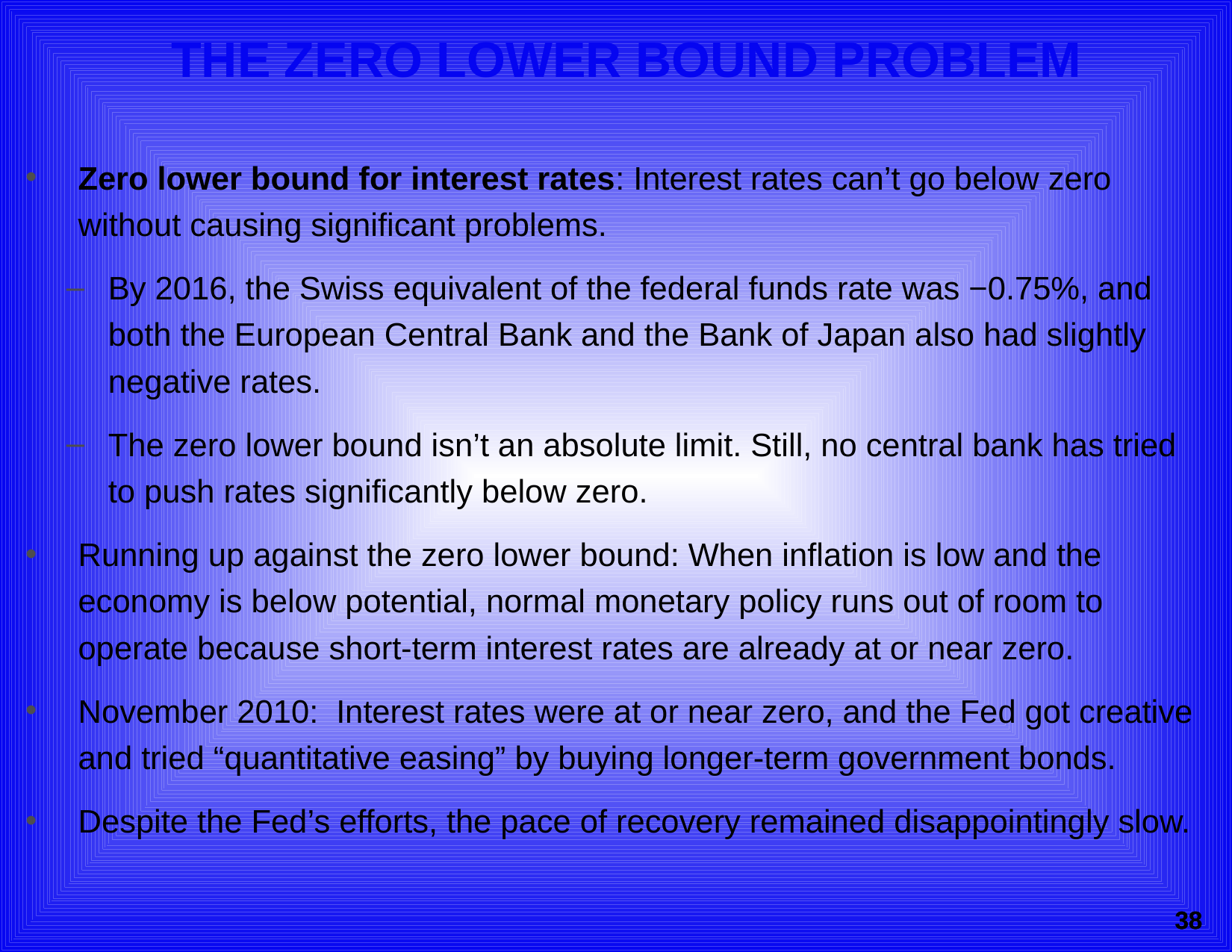

# THE ZERO LOWER BOUND PROBLEM
Zero lower bound for interest rates: Interest rates can’t go below zero without causing significant problems.
By 2016, the Swiss equivalent of the federal funds rate was −0.75%, and both the European Central Bank and the Bank of Japan also had slightly negative rates.
The zero lower bound isn’t an absolute limit. Still, no central bank has tried to push rates significantly below zero.
Running up against the zero lower bound: When inflation is low and the economy is below potential, normal monetary policy runs out of room to operate because short-term interest rates are already at or near zero.
November 2010:  Interest rates were at or near zero, and the Fed got creative and tried “quantitative easing” by buying longer-term government bonds.
Despite the Fed’s efforts, the pace of recovery remained disappointingly slow.